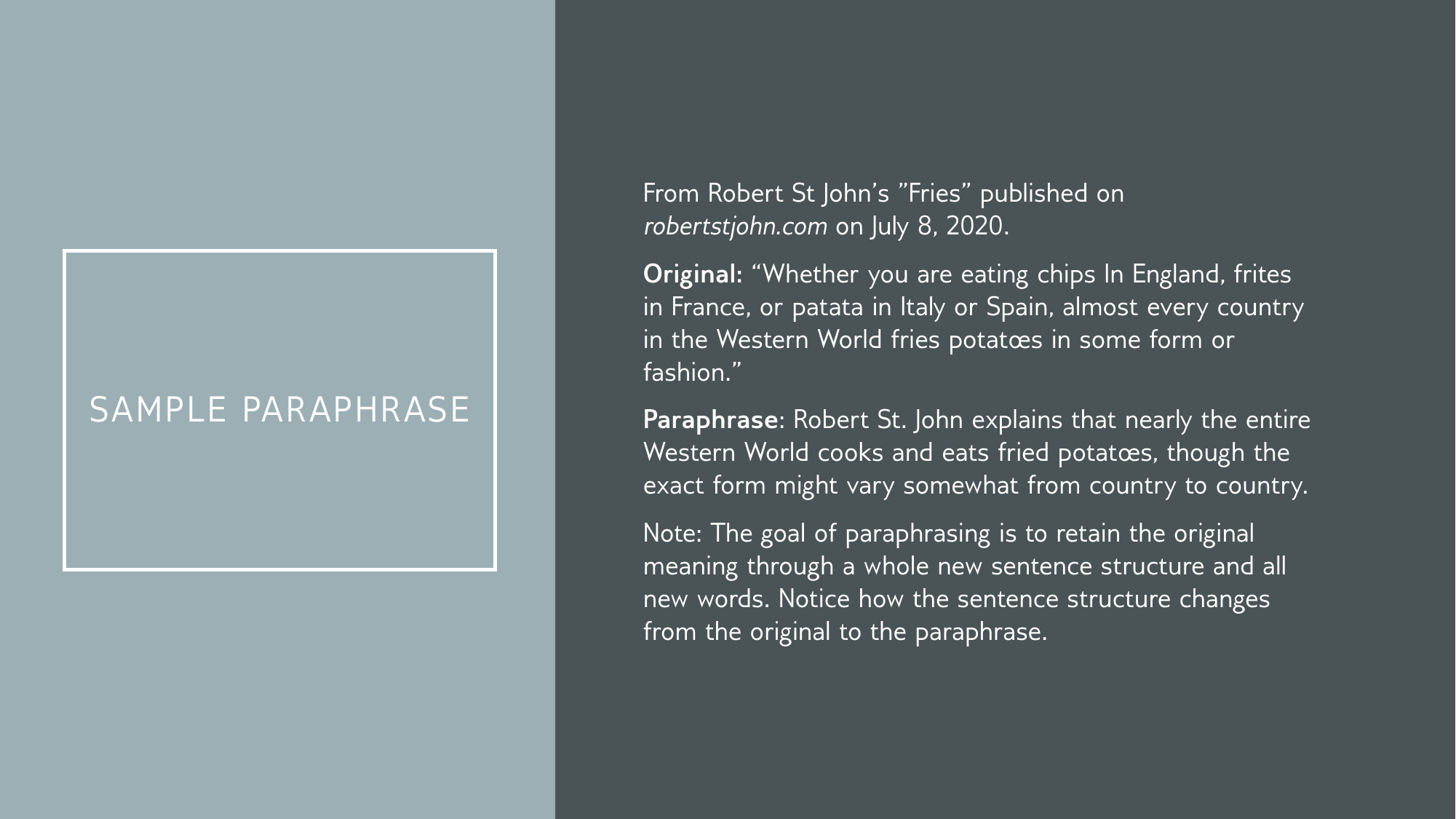

From Robert St John’s ”Fries” published on robertstjohn.com on July 8, 2020.
Original: “Whether you are eating chips In England, frites in France, or patata in Italy or Spain, almost every country in the Western World fries potatoes in some form or fashion.”
Paraphrase: Robert St. John explains that nearly the entire Western World cooks and eats fried potatoes, though the exact form might vary somewhat from country to country.
Note: The goal of paraphrasing is to retain the original meaning through a whole new sentence structure and all new words. Notice how the sentence structure changes from the original to the paraphrase.
# Sample Paraphrase